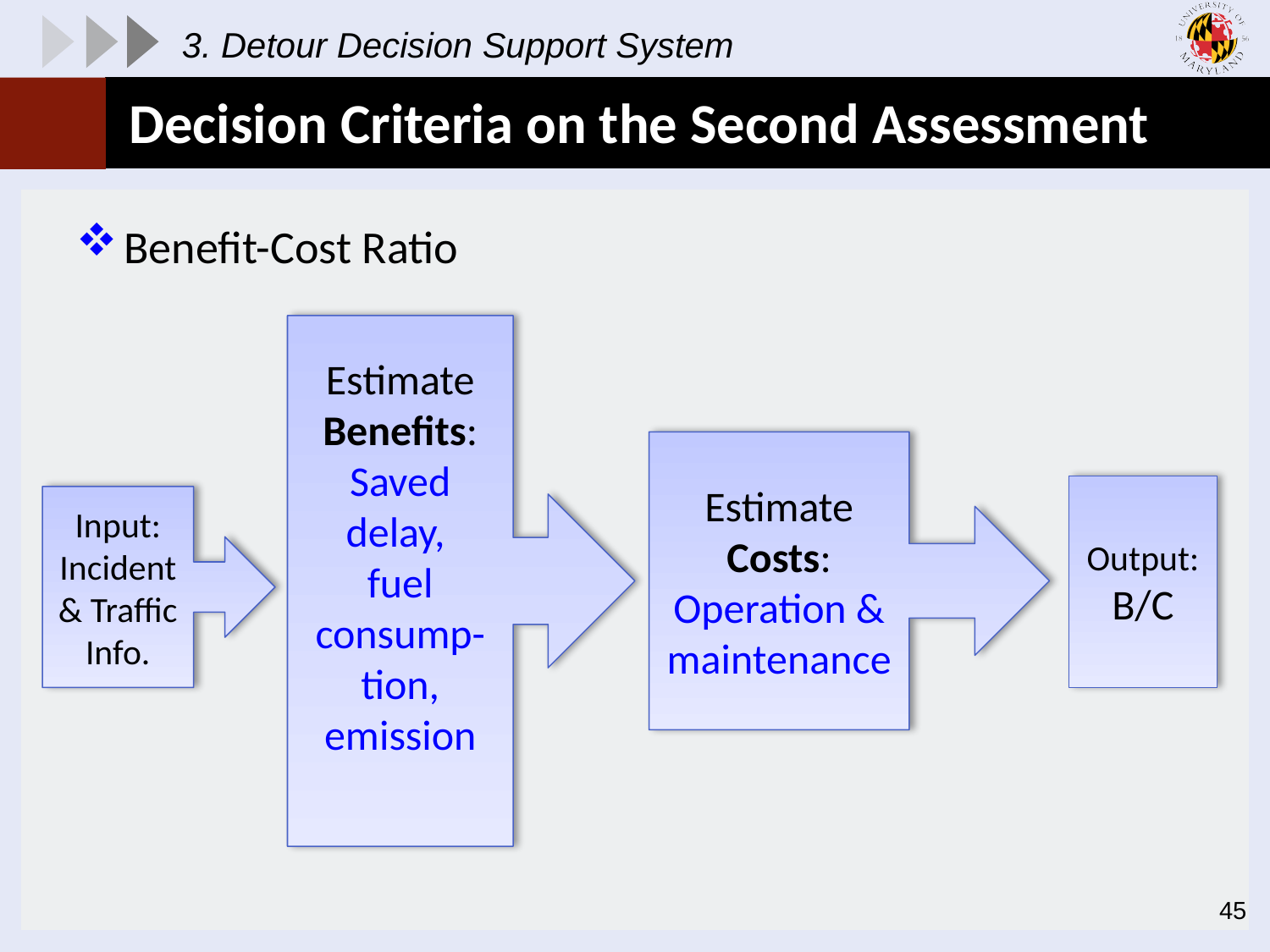

3. Detour Decision Support System
# Decision Criteria on the Second Assessment
Benefit-Cost Ratio

Estimate Benefits:
Saved delay,
fuel consump-tion,
emission

Estimate Costs:
Operation & maintenance
Output:
B/C
Input:
Incident
& Traffic
Info.
45